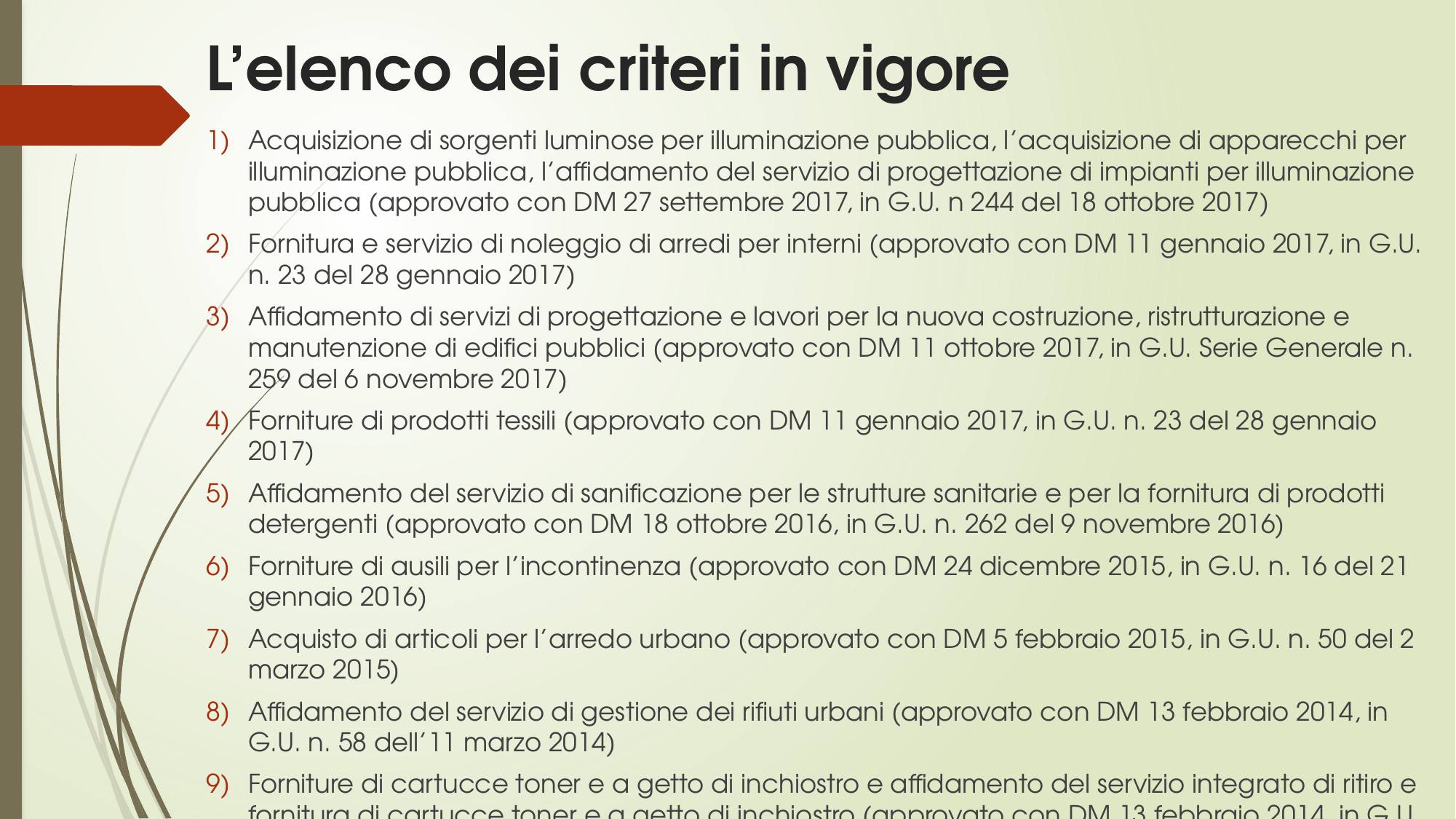

# L’elenco dei criteri in vigore
Acquisizione di sorgenti luminose per illuminazione pubblica, l’acquisizione di apparecchi per illuminazione pubblica, l’affidamento del servizio di progettazione di impianti per illuminazione pubblica (approvato con DM 27 settembre 2017, in G.U. n 244 del 18 ottobre 2017)
Fornitura e servizio di noleggio di arredi per interni (approvato con DM 11 gennaio 2017, in G.U. n. 23 del 28 gennaio 2017)
Affidamento di servizi di progettazione e lavori per la nuova costruzione, ristrutturazione e manutenzione di edifici pubblici (approvato con DM 11 ottobre 2017, in G.U. Serie Generale n. 259 del 6 novembre 2017)
Forniture di prodotti tessili (approvato con DM 11 gennaio 2017, in G.U. n. 23 del 28 gennaio 2017)
Affidamento del servizio di sanificazione per le strutture sanitarie e per la fornitura di prodotti detergenti (approvato con DM 18 ottobre 2016, in G.U. n. 262 del 9 novembre 2016)
Forniture di ausili per l’incontinenza (approvato con DM 24 dicembre 2015, in G.U. n. 16 del 21 gennaio 2016)
Acquisto di articoli per l’arredo urbano (approvato con DM 5 febbraio 2015, in G.U. n. 50 del 2 marzo 2015)
Affidamento del servizio di gestione dei rifiuti urbani (approvato con DM 13 febbraio 2014, in G.U. n. 58 dell’11 marzo 2014)
Forniture di cartucce toner e a getto di inchiostro e affidamento del servizio integrato di ritiro e fornitura di cartucce toner e a getto di inchiostro (approvato con DM 13 febbraio 2014, in G.U. n. 58 dell’11 marzo 2014)